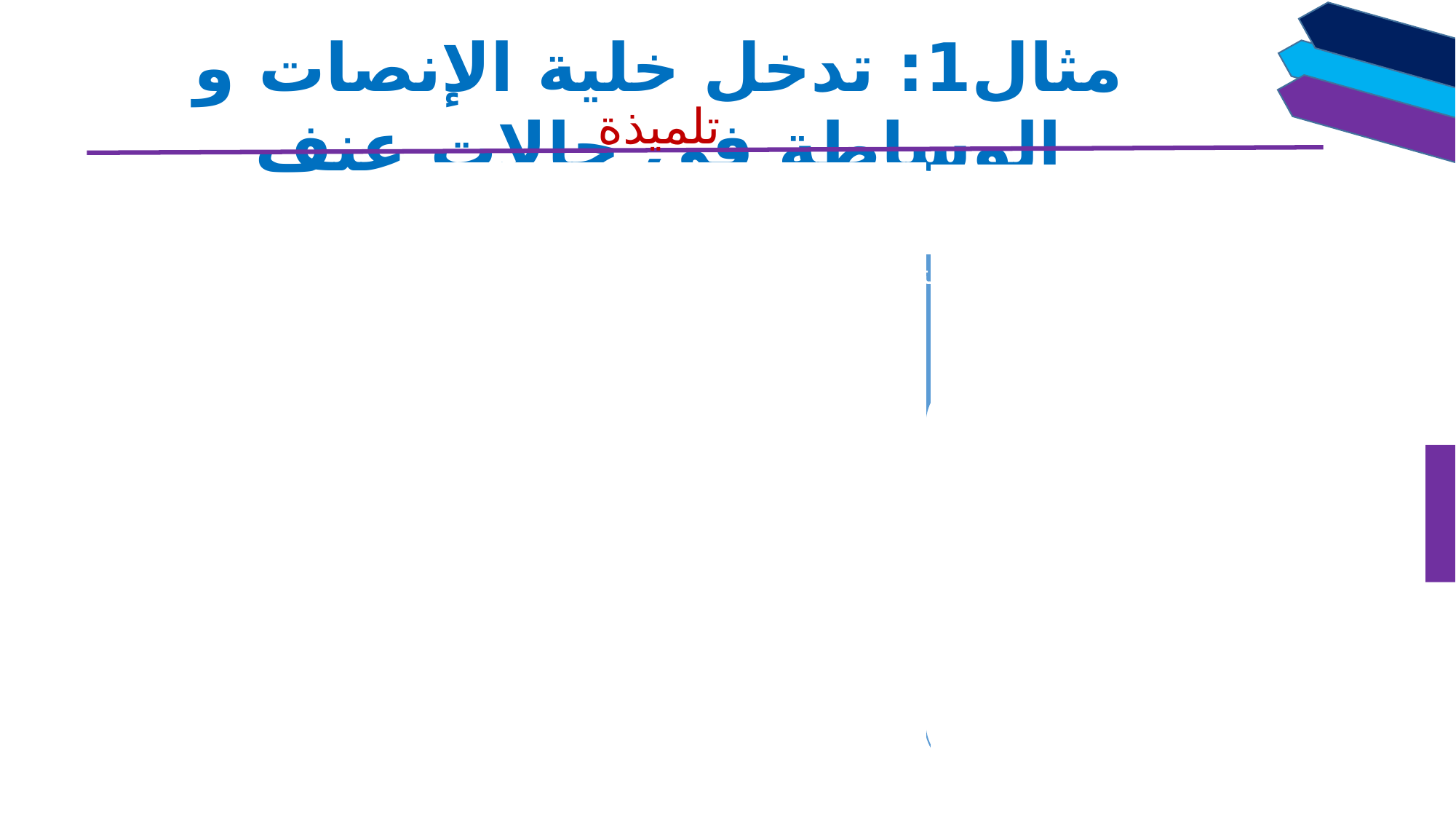

مثال1: تدخل خلية الإنصات و الوساطة في حالات عنف

تلميذة /16سنة

الإجراءات المتخذة

مصدر الإحالة و كيفية رصد الحالة
المرافقة و التتبع
المرافقة و التتبع
- اختبار كورنل cornell index
سلوك انطوائي داخل الفصل الدراسي